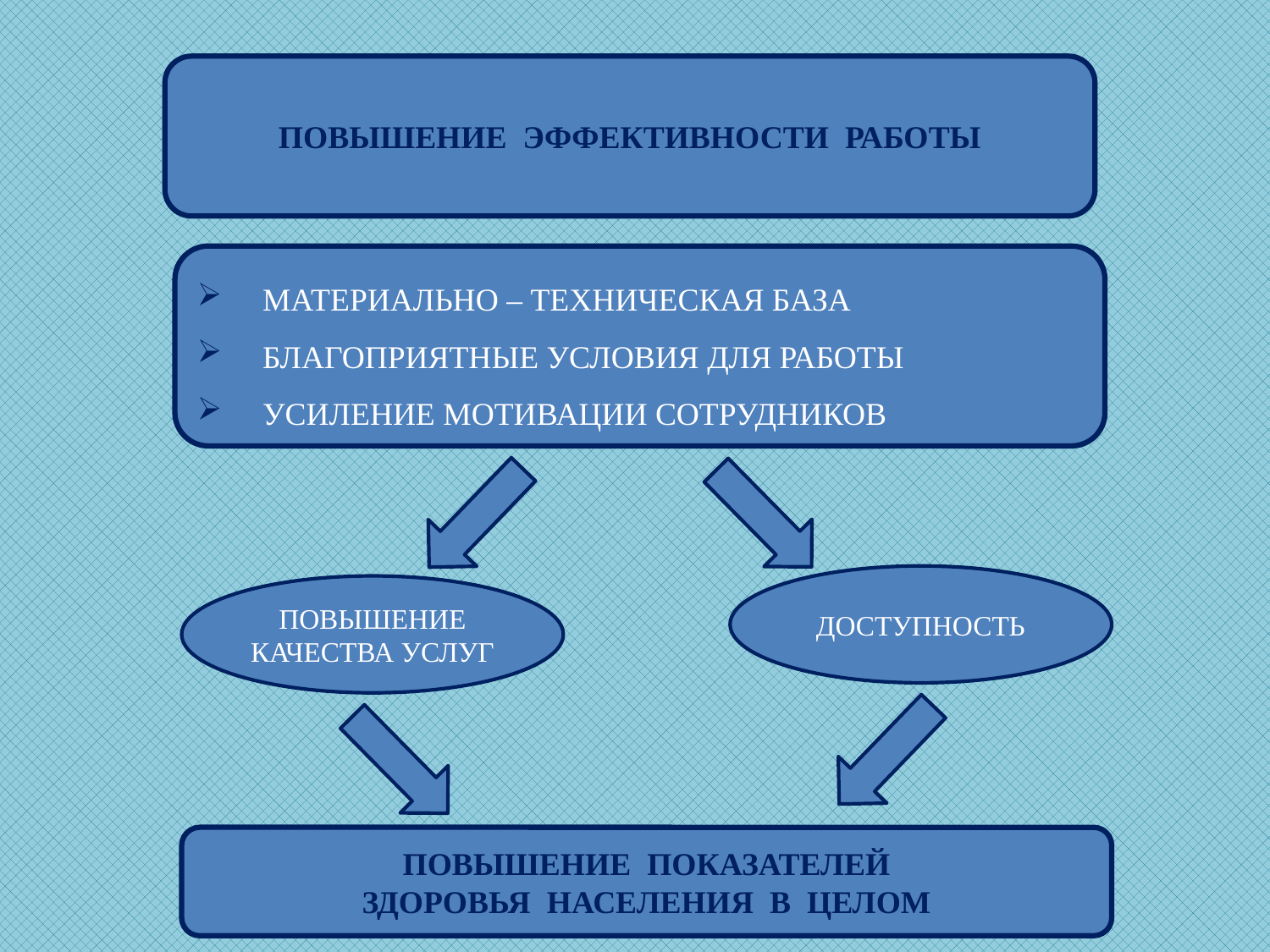

ПОВЫШЕНИЕ  ЭФФЕКТИВНОСТИ  РАБОТЫ
     МАТЕРИАЛЬНО – ТЕХНИЧЕСКАЯ БАЗА
     БЛАГОПРИЯТНЫЕ УСЛОВИЯ ДЛЯ РАБОТЫ
     УСИЛЕНИЕ МОТИВАЦИИ СОТРУДНИКОВ

ДОСТУПНОСТЬ
ПОВЫШЕНИЕ КАЧЕСТВА УСЛУГ

ПОВЫШЕНИЕ  ПОКАЗАТЕЛЕЙ
ЗДОРОВЬЯ  НАСЕЛЕНИЯ  В  ЦЕЛОМ